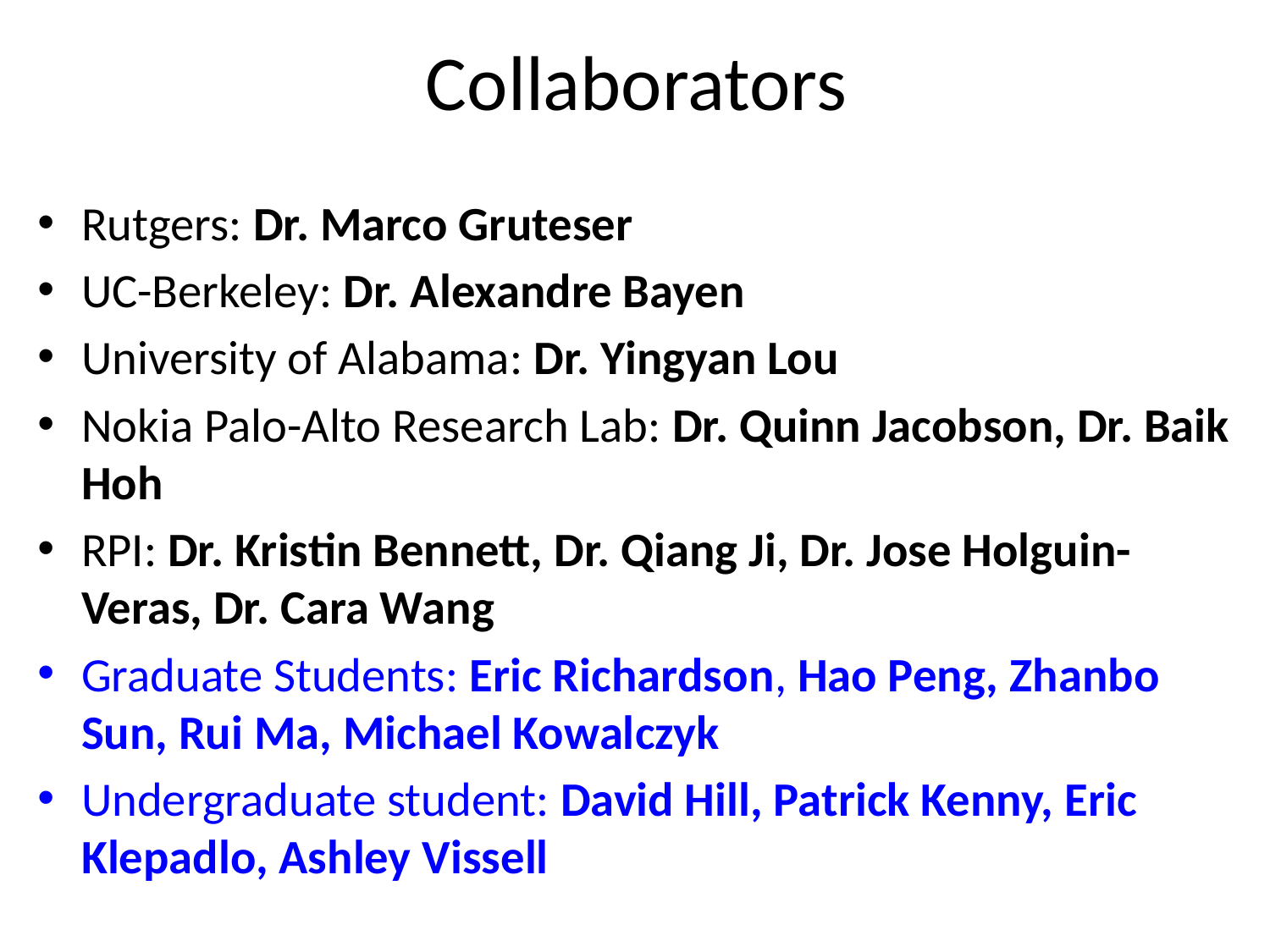

# Collaborators
Rutgers: Dr. Marco Gruteser
UC-Berkeley: Dr. Alexandre Bayen
University of Alabama: Dr. Yingyan Lou
Nokia Palo-Alto Research Lab: Dr. Quinn Jacobson, Dr. Baik Hoh
RPI: Dr. Kristin Bennett, Dr. Qiang Ji, Dr. Jose Holguin-Veras, Dr. Cara Wang
Graduate Students: Eric Richardson, Hao Peng, Zhanbo Sun, Rui Ma, Michael Kowalczyk
Undergraduate student: David Hill, Patrick Kenny, Eric Klepadlo, Ashley Vissell